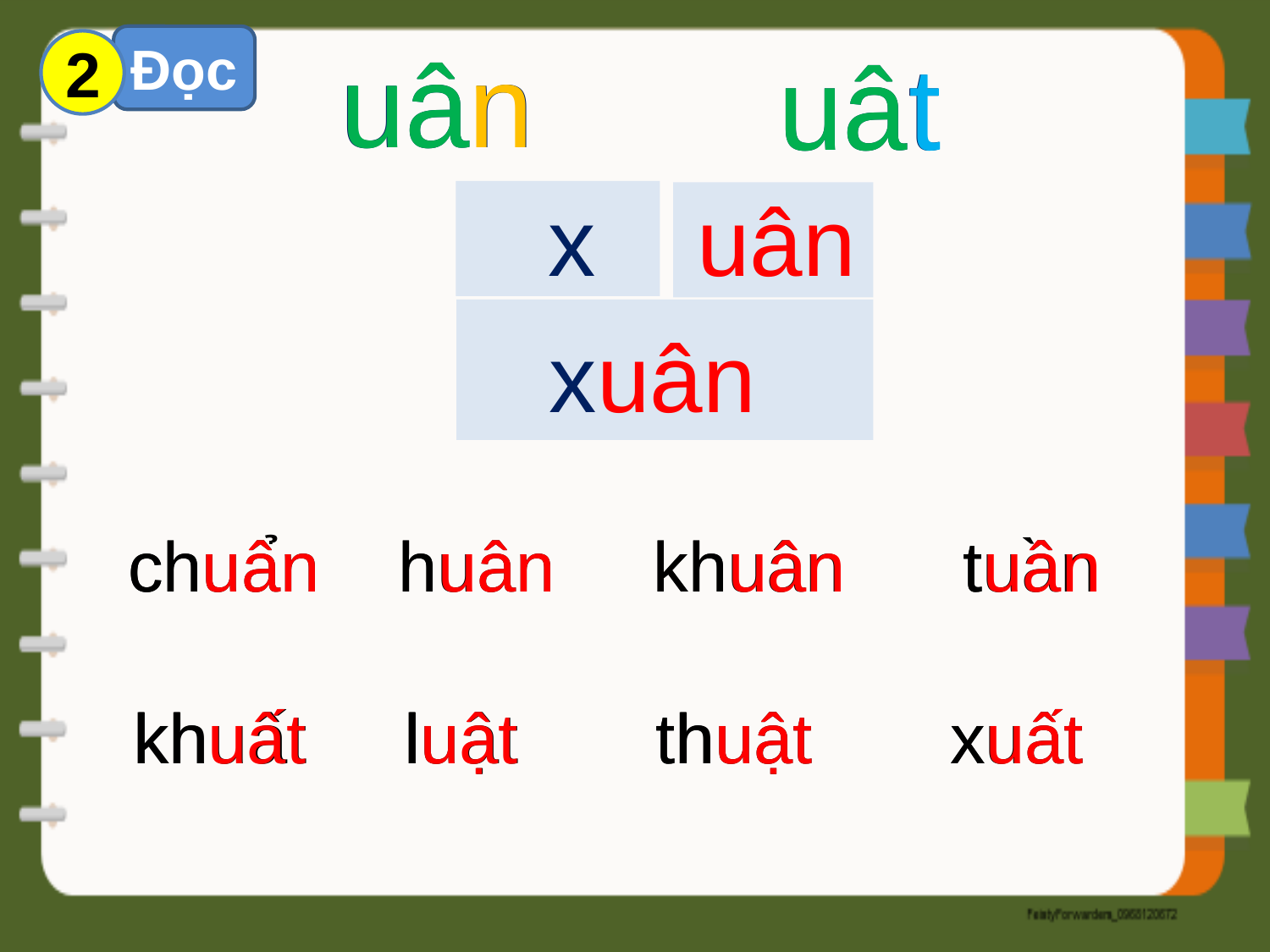

uân
uâ
n
Đọc
2
uât
t
uâ
x
uân

xuân
chuân    huân     khuân      tuân
chuẩn    huân     khuân      tuần
khuất     luật       thuật       xuất
khuất     luật       thuật       xuất